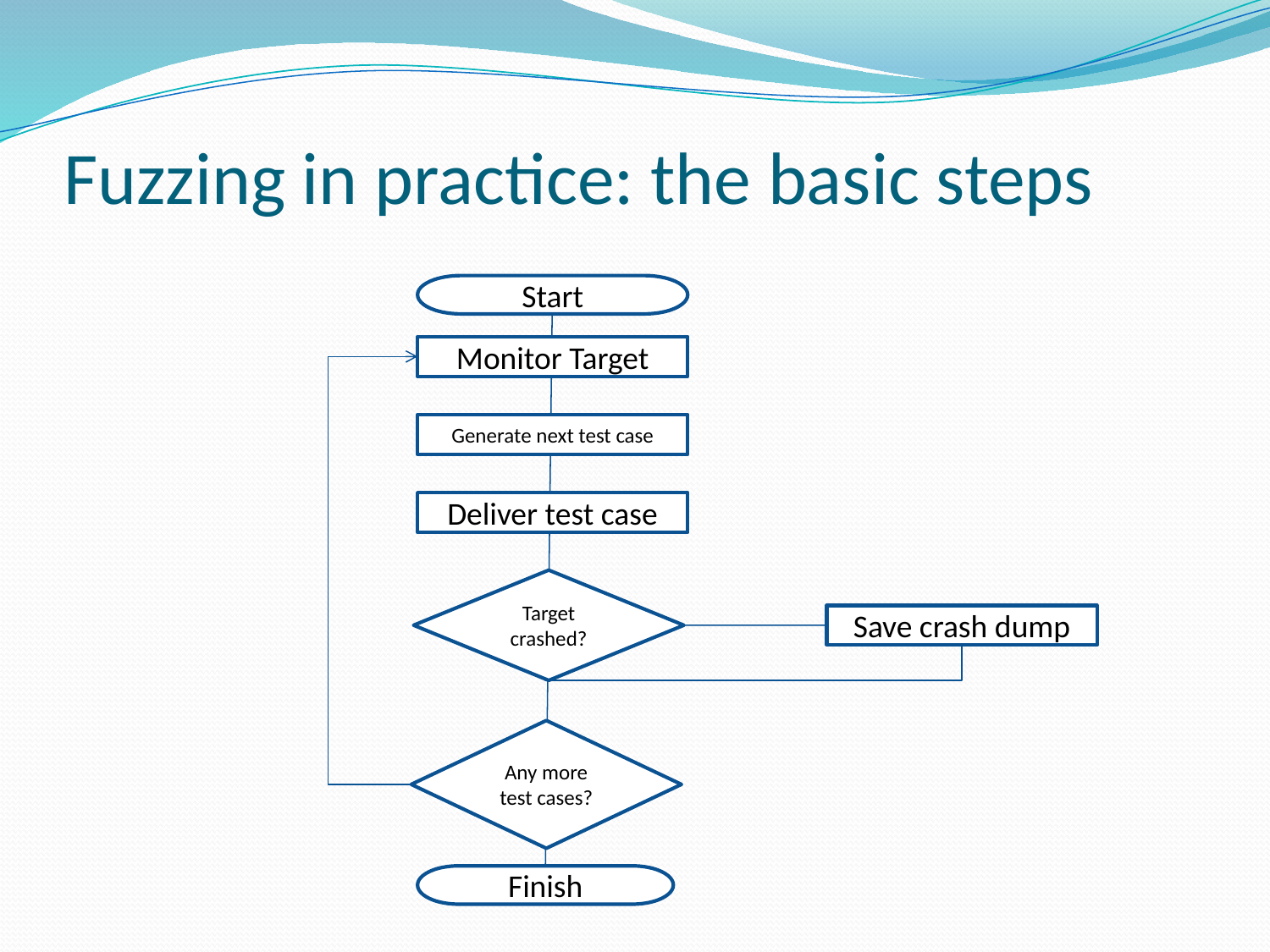

# Fuzzing in practice: the basic steps
Start
Monitor Target
Generate next test case
Deliver test case
Target crashed?
Save crash dump
Any more test cases?
Finish